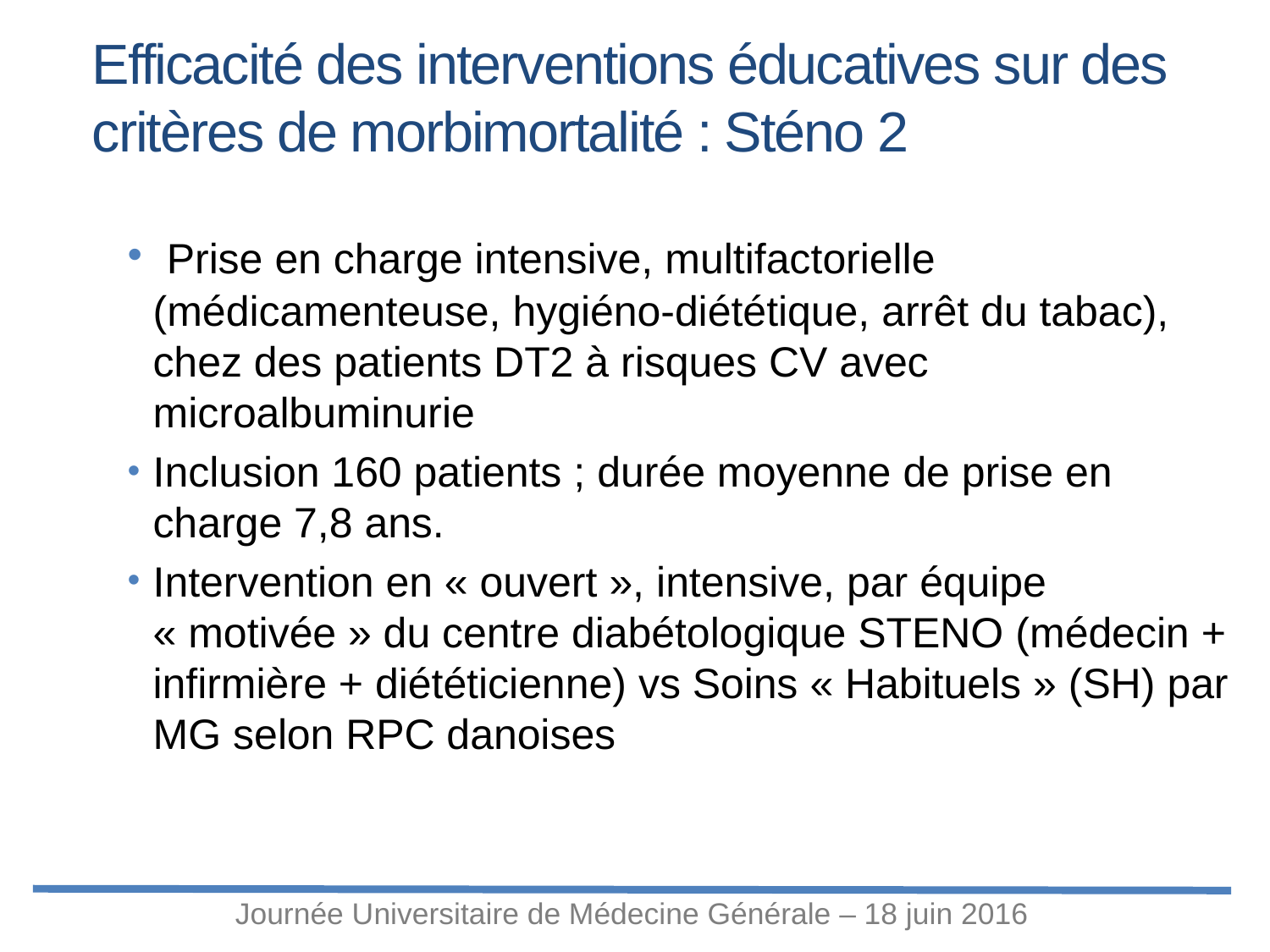

Efficacité des interventions éducatives sur des critères de morbimortalité : Sténo 2
 Prise en charge intensive, multifactorielle (médicamenteuse, hygiéno-diététique, arrêt du tabac), chez des patients DT2 à risques CV avec microalbuminurie
Inclusion 160 patients ; durée moyenne de prise en charge 7,8 ans.
Intervention en « ouvert », intensive, par équipe « motivée » du centre diabétologique STENO (médecin + infirmière + diététicienne) vs Soins « Habituels » (SH) par MG selon RPC danoises